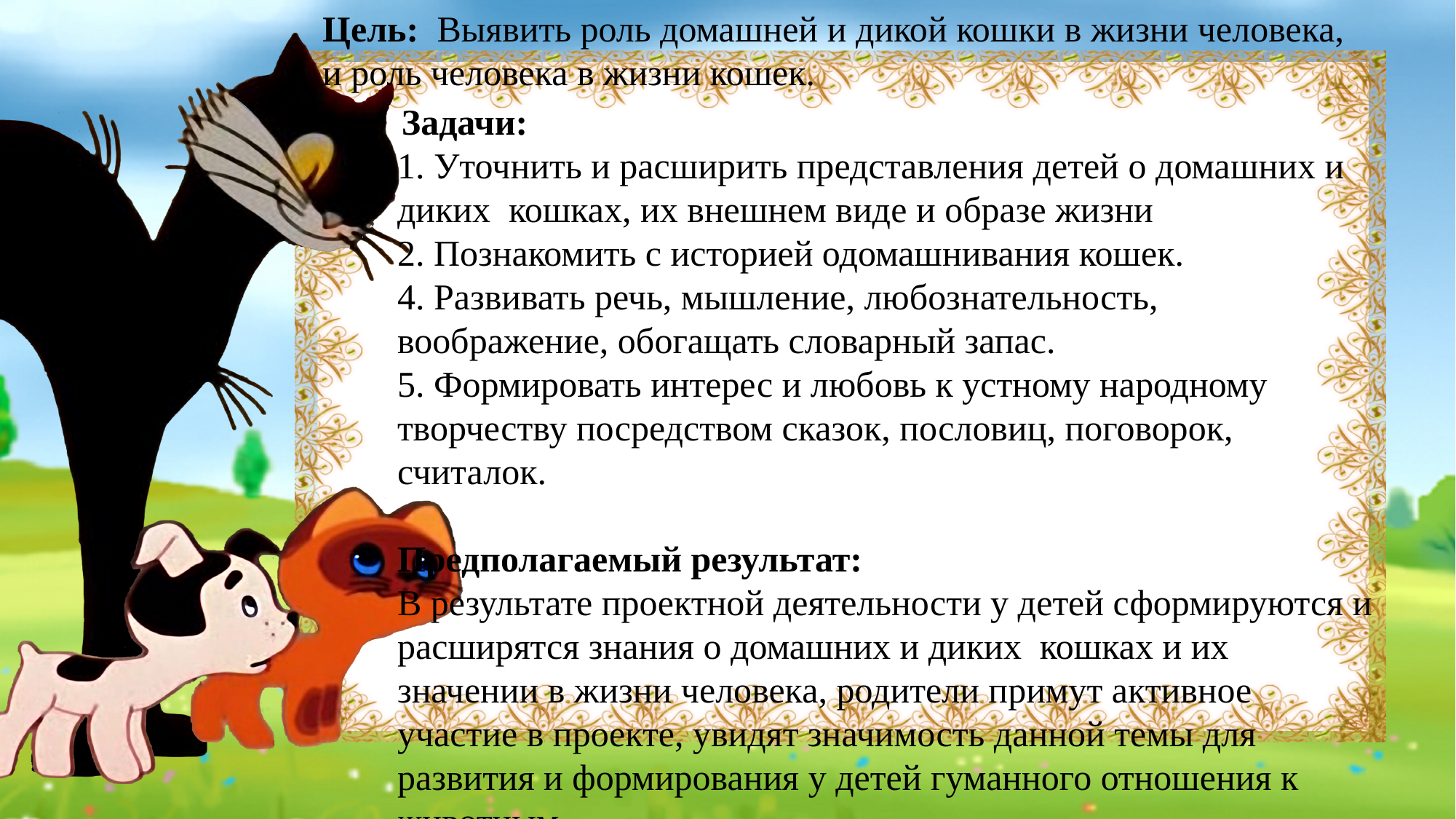

Цель:  Выявить роль домашней и дикой кошки в жизни человека,   и роль человека в жизни кошек.

 Задачи:
1. Уточнить и расширить представления детей о домашних и диких  кошках, их внешнем виде и образе жизни
2. Познакомить с историей одомашнивания кошек.
4. Развивать речь, мышление, любознательность, воображение, обогащать словарный запас.
5. Формировать интерес и любовь к устному народному творчеству посредством сказок, пословиц, поговорок, считалок.

Предполагаемый результат:
В результате проектной деятельности у детей сформируются и расширятся знания о домашних и диких  кошках и их значении в жизни человека, родители примут активное участие в проекте, увидят значимость данной темы для развития и формирования у детей гуманного отношения к животным.